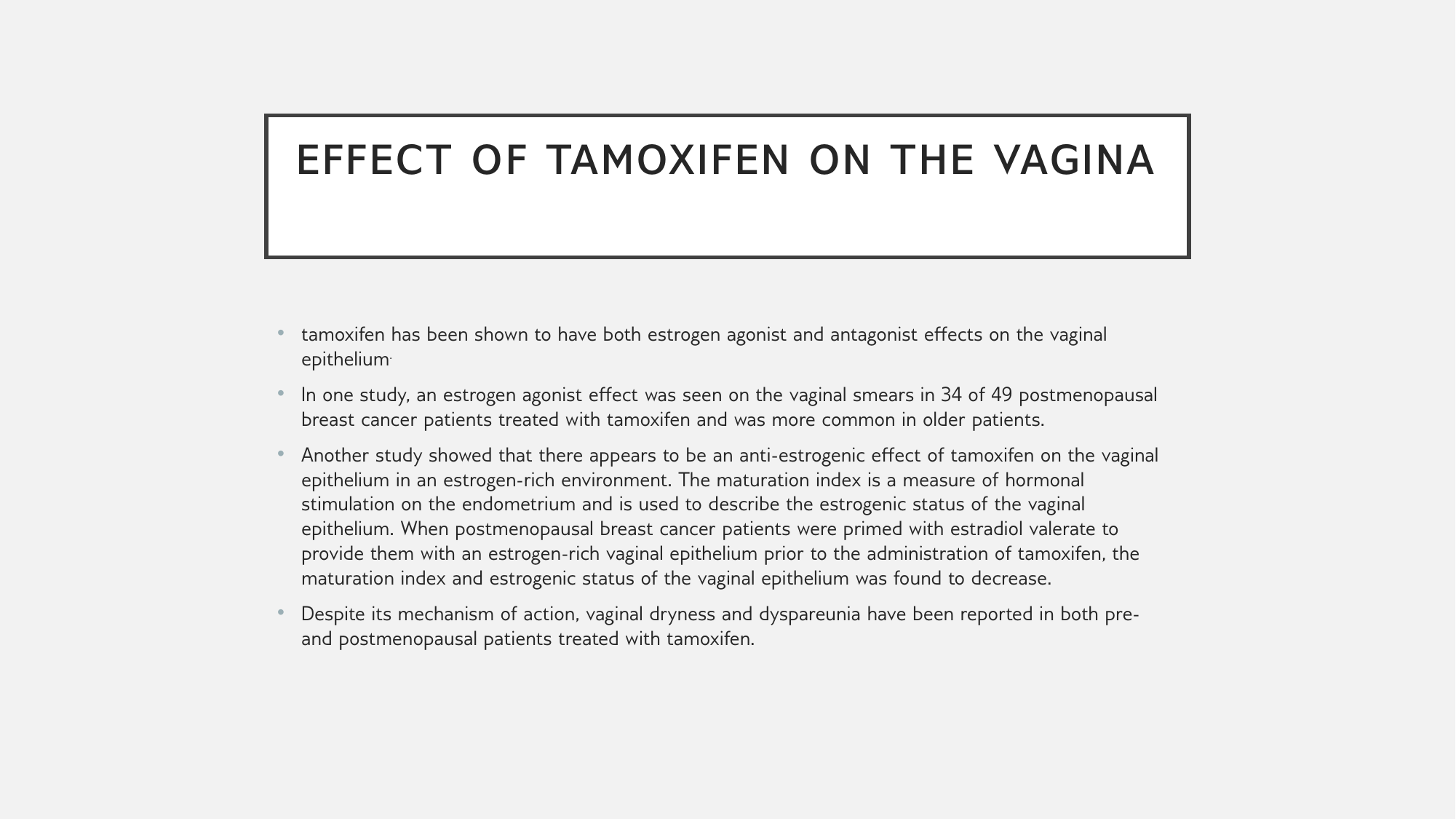

# Effect of tamoxifen on the vagina
tamoxifen has been shown to have both estrogen agonist and antagonist effects on the vaginal epithelium.
In one study, an estrogen agonist effect was seen on the vaginal smears in 34 of 49 postmenopausal breast cancer patients treated with tamoxifen and was more common in older patients.
Another study showed that there appears to be an anti-estrogenic effect of tamoxifen on the vaginal epithelium in an estrogen-rich environment. The maturation index is a measure of hormonal stimulation on the endometrium and is used to describe the estrogenic status of the vaginal epithelium. When postmenopausal breast cancer patients were primed with estradiol valerate to provide them with an estrogen-rich vaginal epithelium prior to the administration of tamoxifen, the maturation index and estrogenic status of the vaginal epithelium was found to decrease.
Despite its mechanism of action, vaginal dryness and dyspareunia have been reported in both pre- and postmenopausal patients treated with tamoxifen.